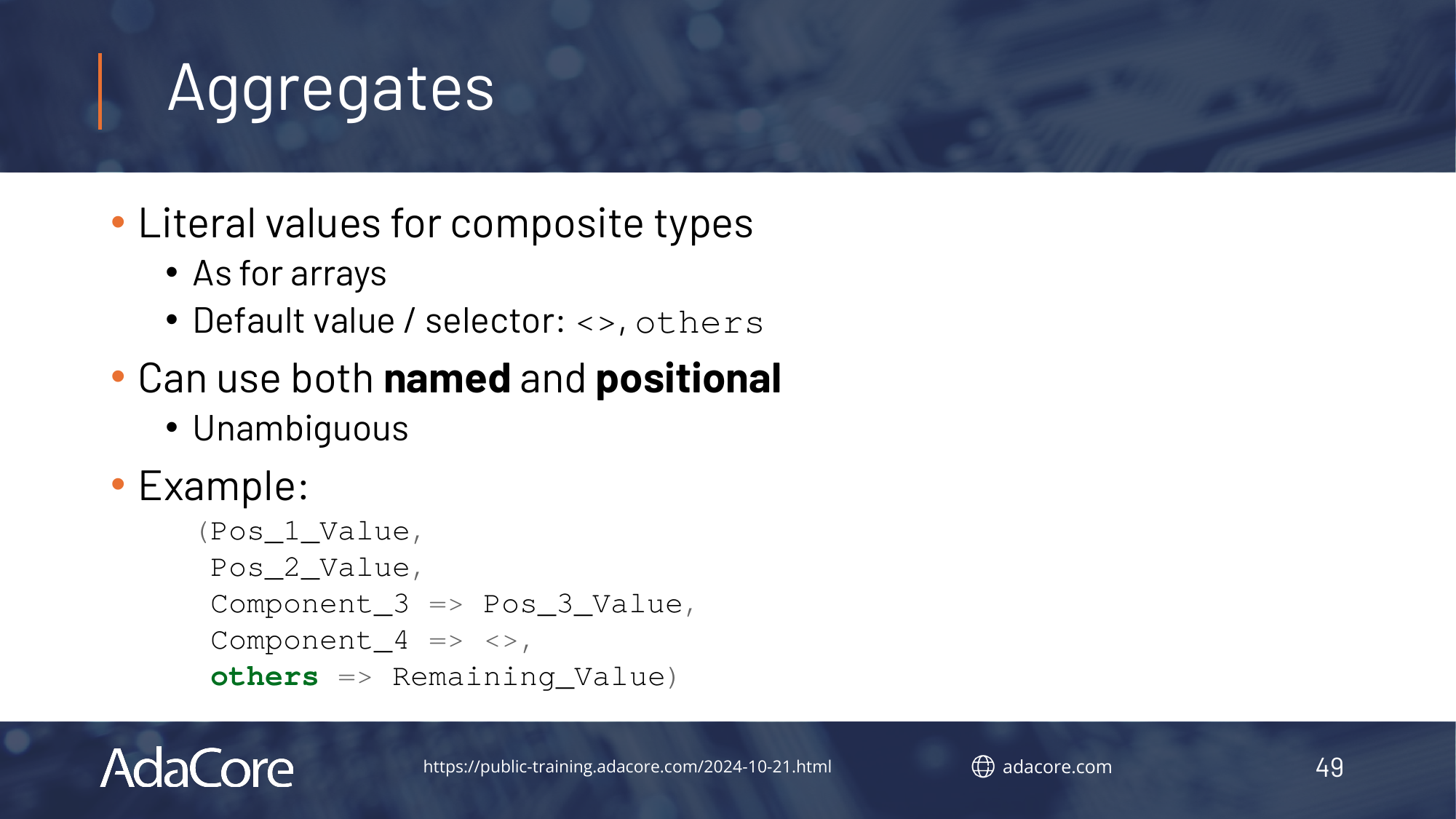

# Aggregates
Literal values for composite types
As for arrays
Default value / selector: <>, others
Can use both named and positional
Unambiguous
Example:
(Pos_1_Value,
 Pos_2_Value,
 Component_3 => Pos_3_Value,
 Component_4 => <>,
 others => Remaining_Value)
49